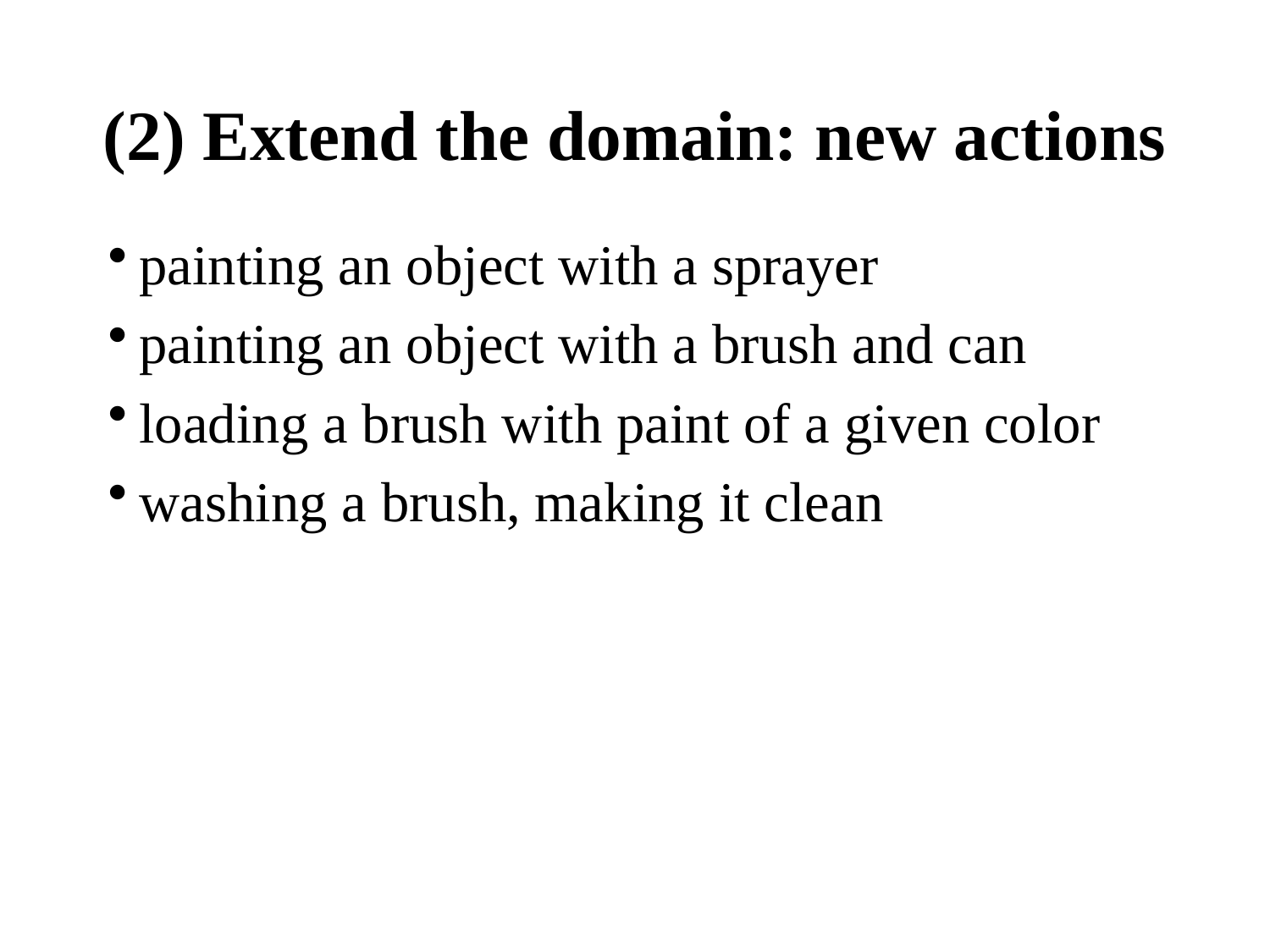

# (2) Extend the domain: new actions
painting an object with a sprayer
painting an object with a brush and can
loading a brush with paint of a given color
washing a brush, making it clean